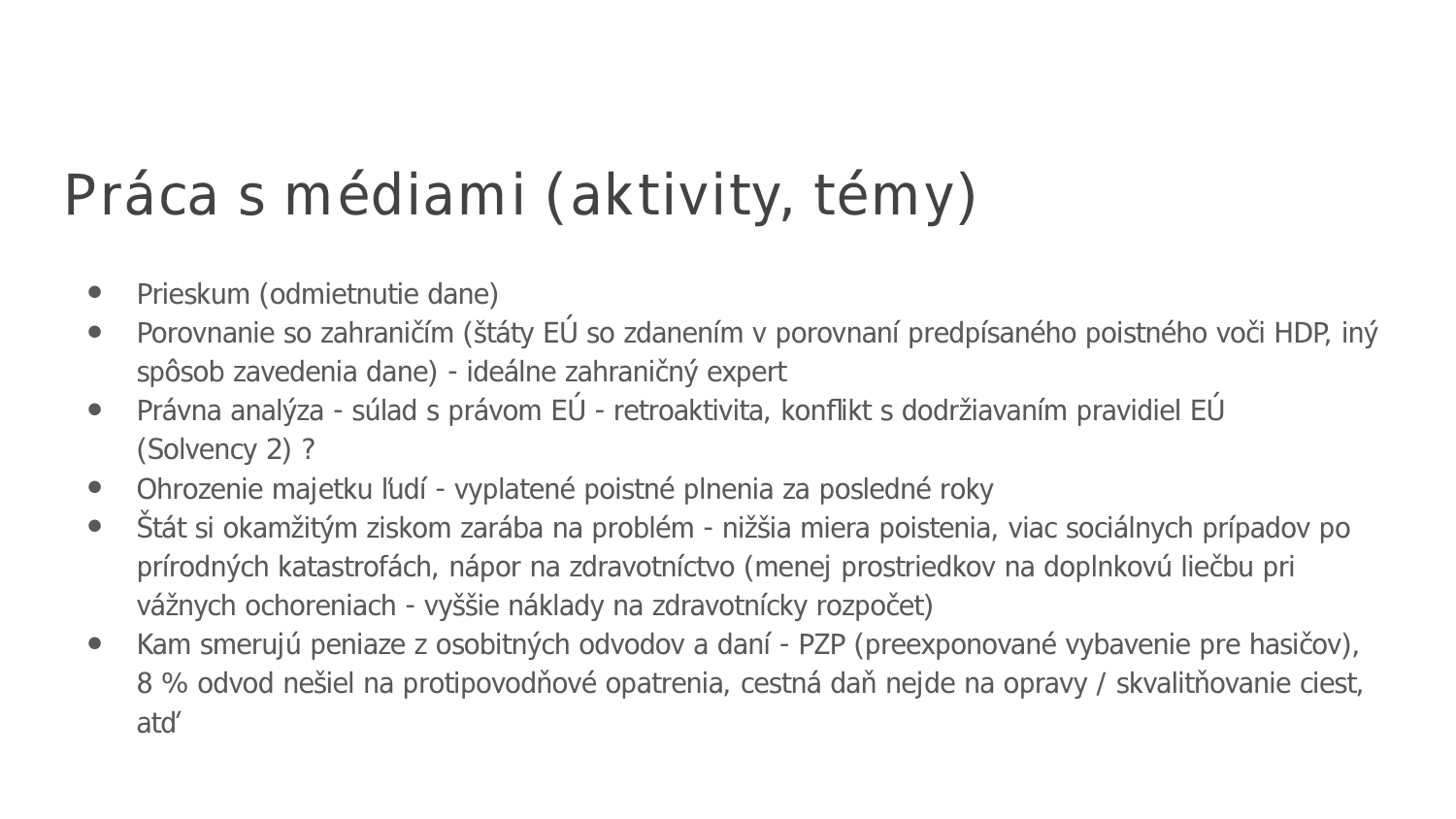

# Práca s médiami (aktivity, témy)
Prieskum (odmietnutie dane)
Porovnanie so zahraničím (štáty EÚ so zdanením v porovnaní predpísaného poistného voči HDP, iný spôsob zavedenia dane) - ideálne zahraničný expert
Právna analýza - súlad s právom EÚ - retroaktivita, konflikt s dodržiavaním pravidiel EÚ
(Solvency 2) ?
Ohrozenie majetku ľudí - vyplatené poistné plnenia za posledné roky
Štát si okamžitým ziskom zarába na problém - nižšia miera poistenia, viac sociálnych prípadov po prírodných katastrofách, nápor na zdravotníctvo (menej prostriedkov na doplnkovú liečbu pri vážnych ochoreniach - vyššie náklady na zdravotnícky rozpočet)
Kam smerujú peniaze z osobitných odvodov a daní - PZP (preexponované vybavenie pre hasičov),
8 % odvod nešiel na protipovodňové opatrenia, cestná daň nejde na opravy / skvalitňovanie ciest, atď